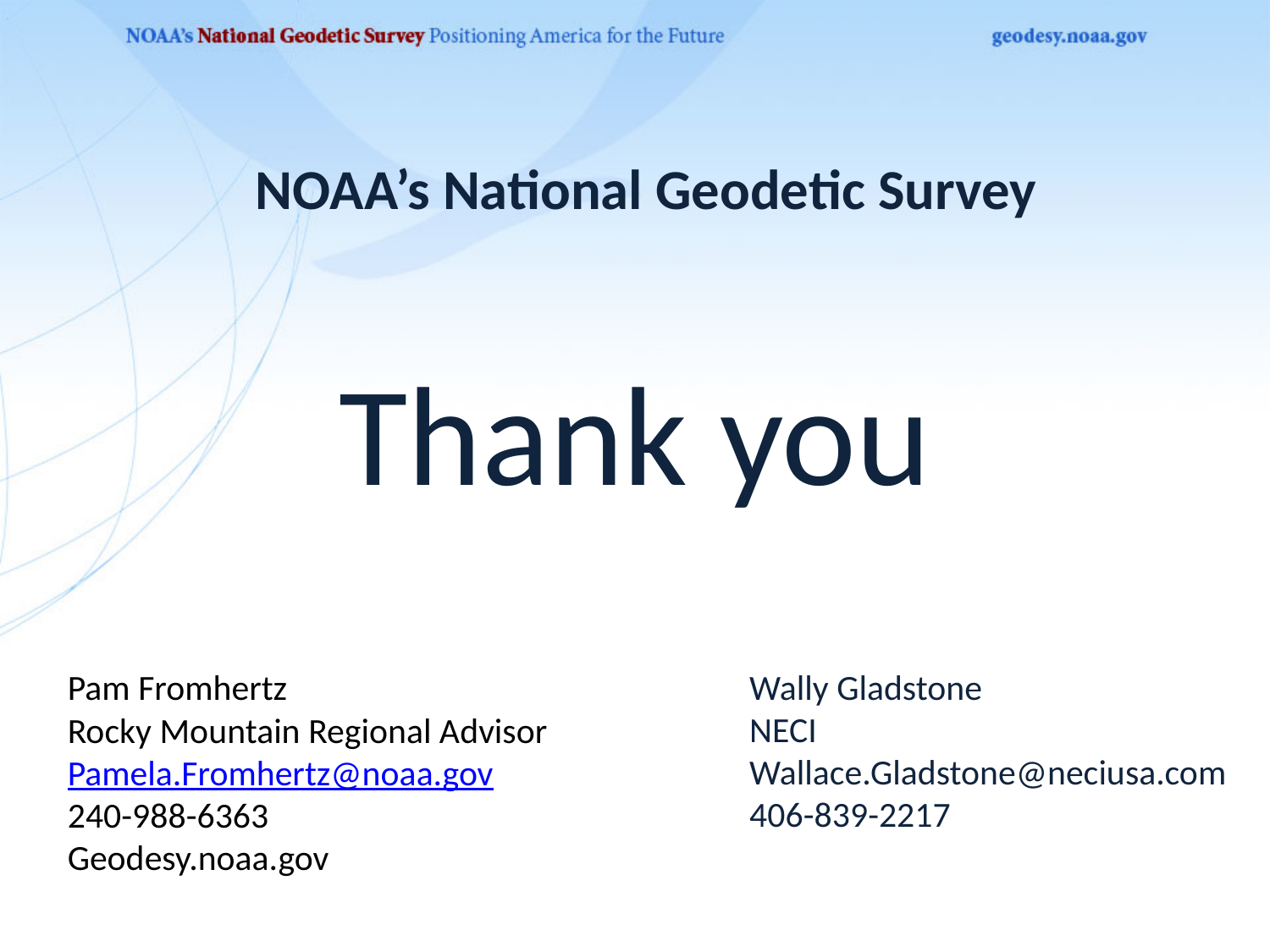

NOAA’s National Geodetic Survey
Thank you
Pam Fromhertz
Rocky Mountain Regional Advisor
Pamela.Fromhertz@noaa.gov
240-988-6363
Geodesy.noaa.gov
Wally Gladstone
NECI
Wallace.Gladstone@neciusa.com
406-839-2217